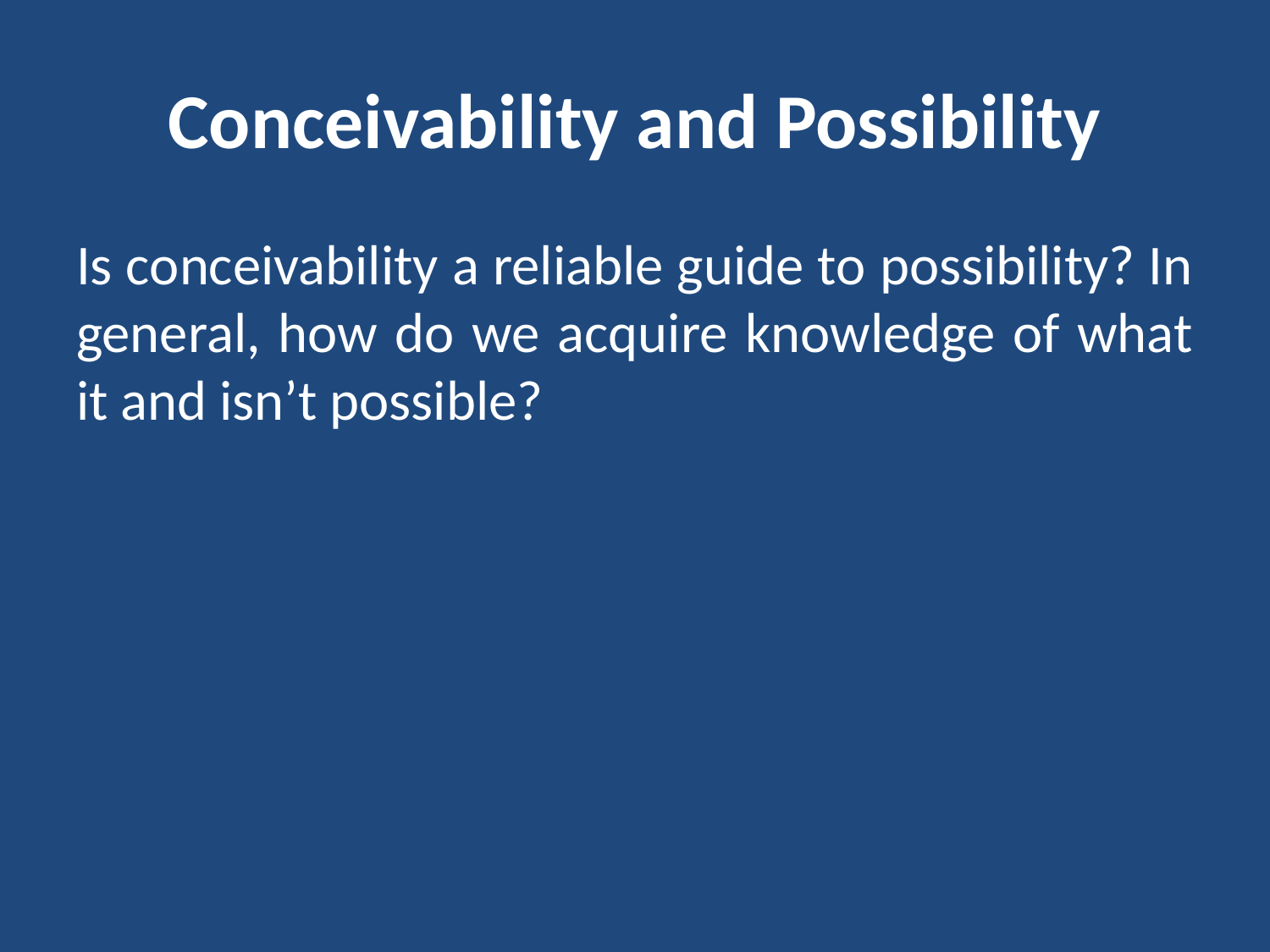

# Conceivability and Possibility
Is conceivability a reliable guide to possibility? In general, how do we acquire knowledge of what it and isn’t possible?